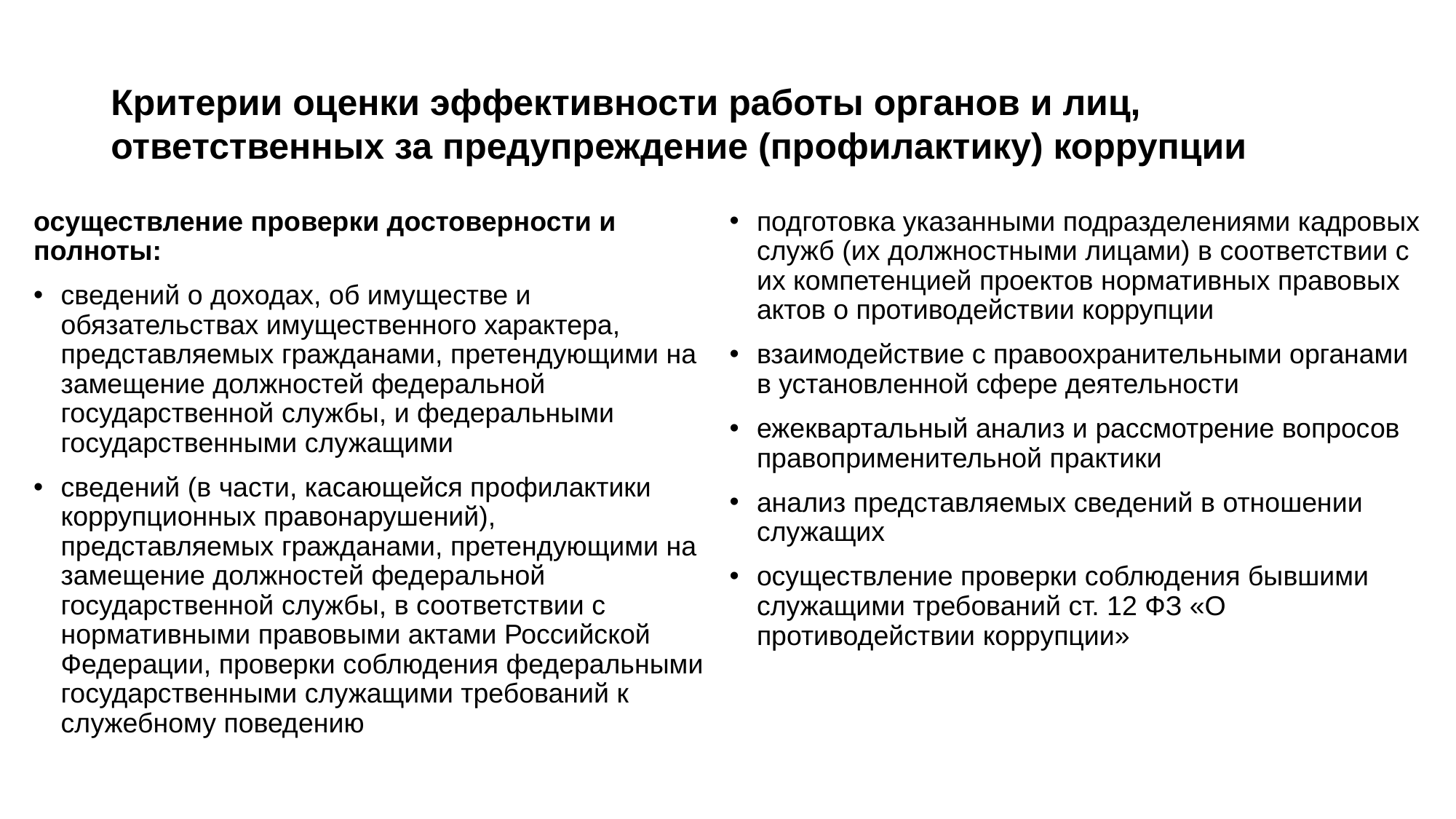

# Критерии оценки эффективности работы органов и лиц, ответственных за предупреждение (профилактику) коррупции
осуществление проверки достоверности и полноты:
сведений о доходах, об имуществе и обязательствах имущественного характера, представляемых гражданами, претендующими на замещение должностей федеральной государственной службы, и федеральными государственными служащими
сведений (в части, касающейся профилактики коррупционных правонарушений), представляемых гражданами, претендующими на замещение должностей федеральной государственной службы, в соответствии с нормативными правовыми актами Российской Федерации, проверки соблюдения федеральными государственными служащими требований к служебному поведению
подготовка указанными подразделениями кадровых служб (их должностными лицами) в соответствии с их компетенцией проектов нормативных правовых актов о противодействии коррупции
взаимодействие с правоохранительными органами в установленной сфере деятельности
ежеквартальный анализ и рассмотрение вопросов правоприменительной практики
анализ представляемых сведений в отношении служащих
осуществление проверки соблюдения бывшими служащими требований ст. 12 ФЗ «О противодействии коррупции»